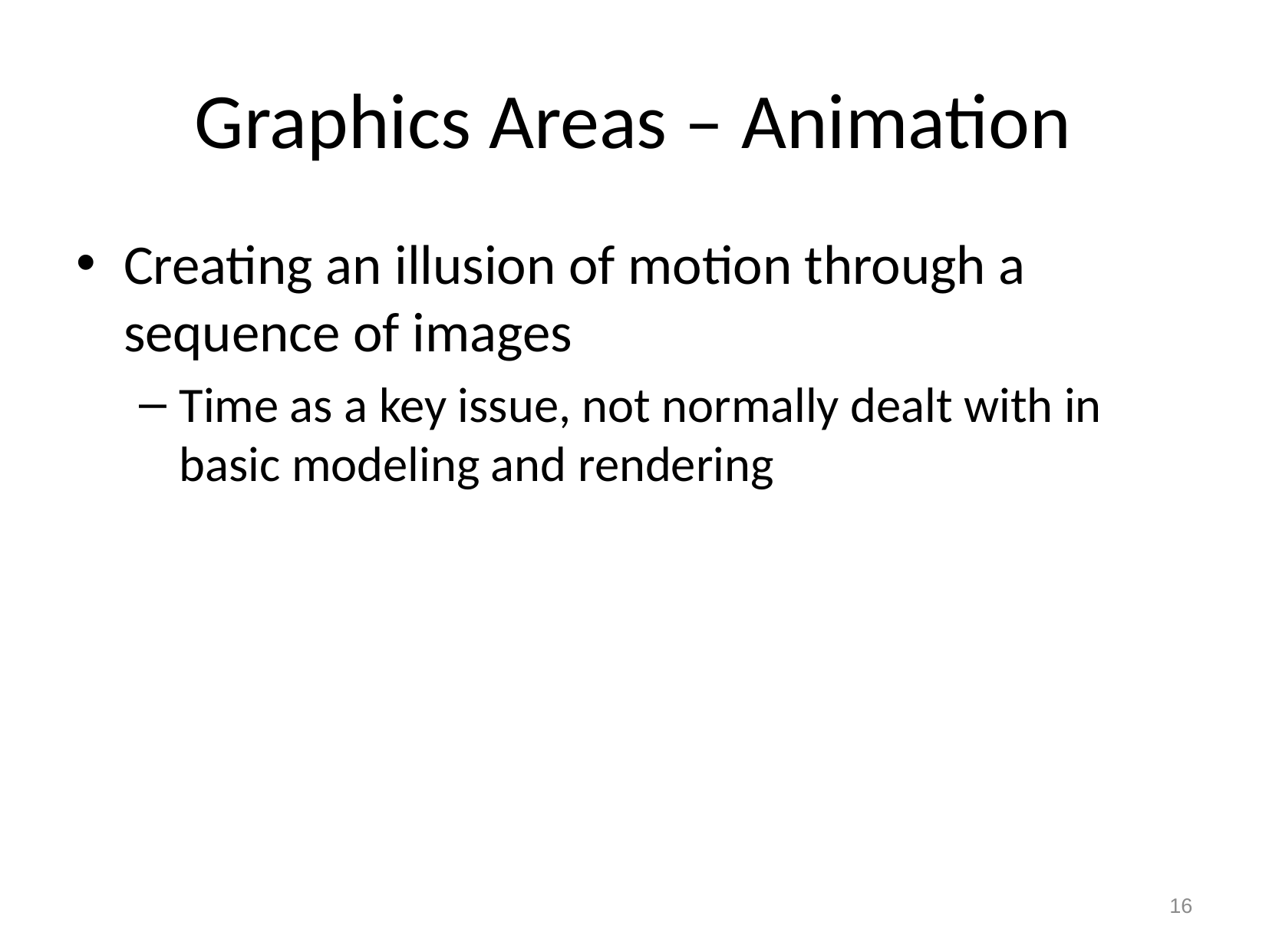

# Graphics Areas – Animation
Creating an illusion of motion through a sequence of images
Time as a key issue, not normally dealt with in basic modeling and rendering
16